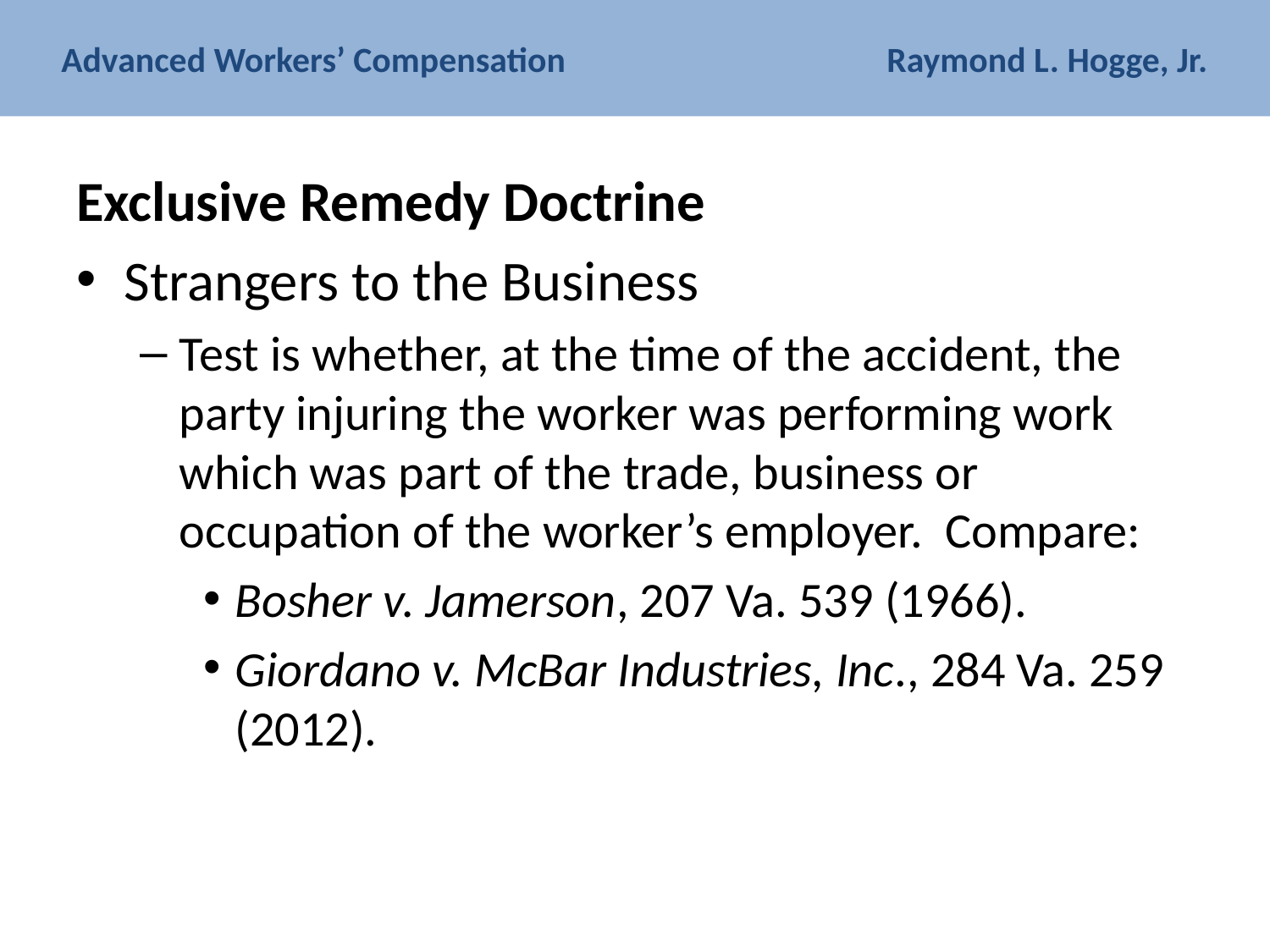

# Advanced Workers’ Compensation                                        Raymond L. Hogge, Jr.
Exclusive Remedy Doctrine
Strangers to the Business
Test is whether, at the time of the accident, the party injuring the worker was performing work which was part of the trade, business or occupation of the worker’s employer.  Compare:
Bosher v. Jamerson, 207 Va. 539 (1966).
Giordano v. McBar Industries, Inc., 284 Va. 259 (2012).